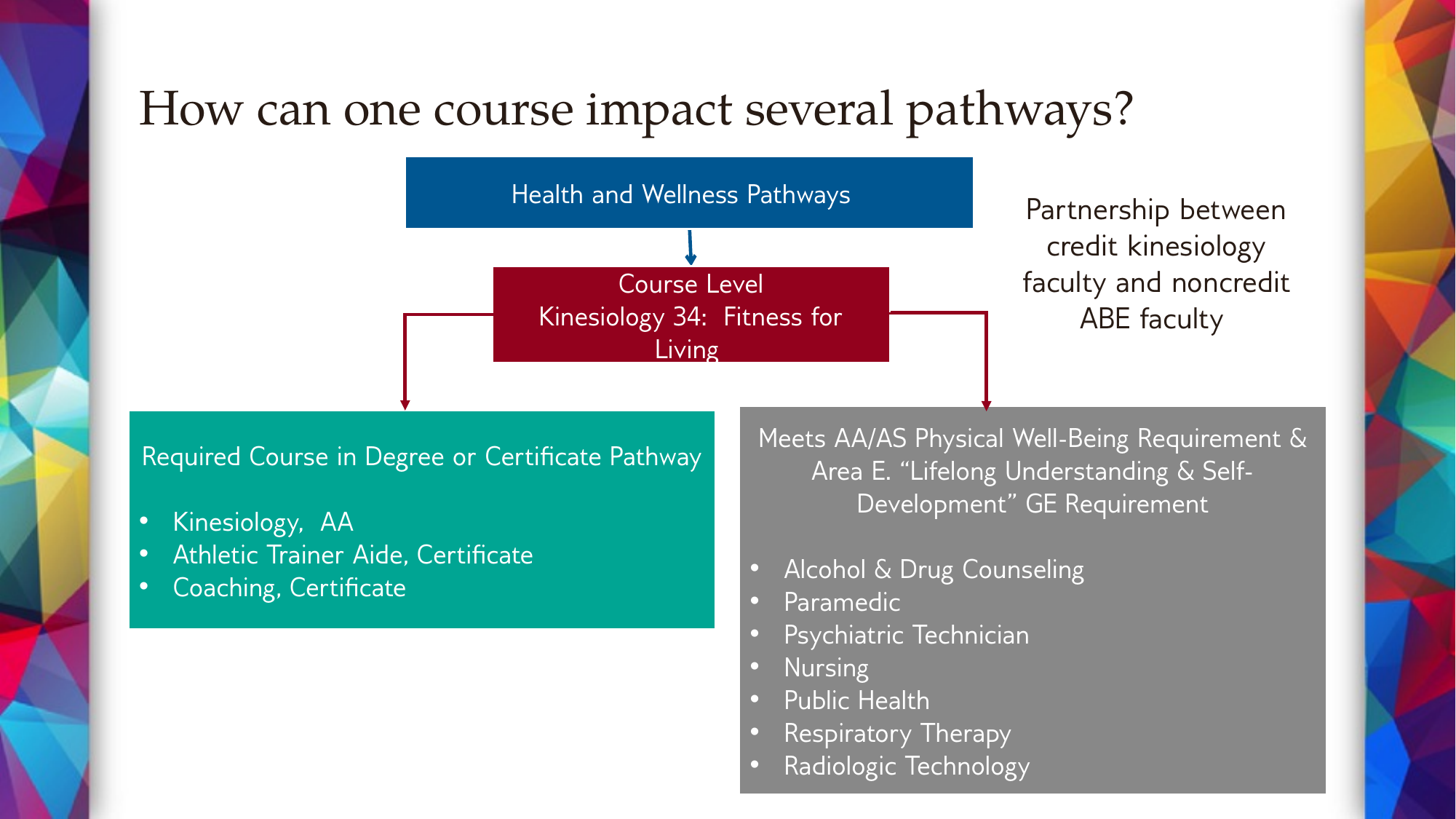

# How can one course impact several pathways?
Health and Wellness Pathways
Course Level
Kinesiology 34:  Fitness for Living
Meets AA/AS Physical Well-Being Requirement & Area E. “Lifelong Understanding & Self-Development” GE Requirement

Alcohol & Drug Counseling
Paramedic
Psychiatric Technician
Nursing
Public Health
Respiratory Therapy
Radiologic Technology
Required Course in Degree or Certificate Pathway

Kinesiology,  AA
Athletic Trainer Aide, Certificate
Coaching, Certificate
Partnership between credit kinesiology faculty and noncredit ABE faculty